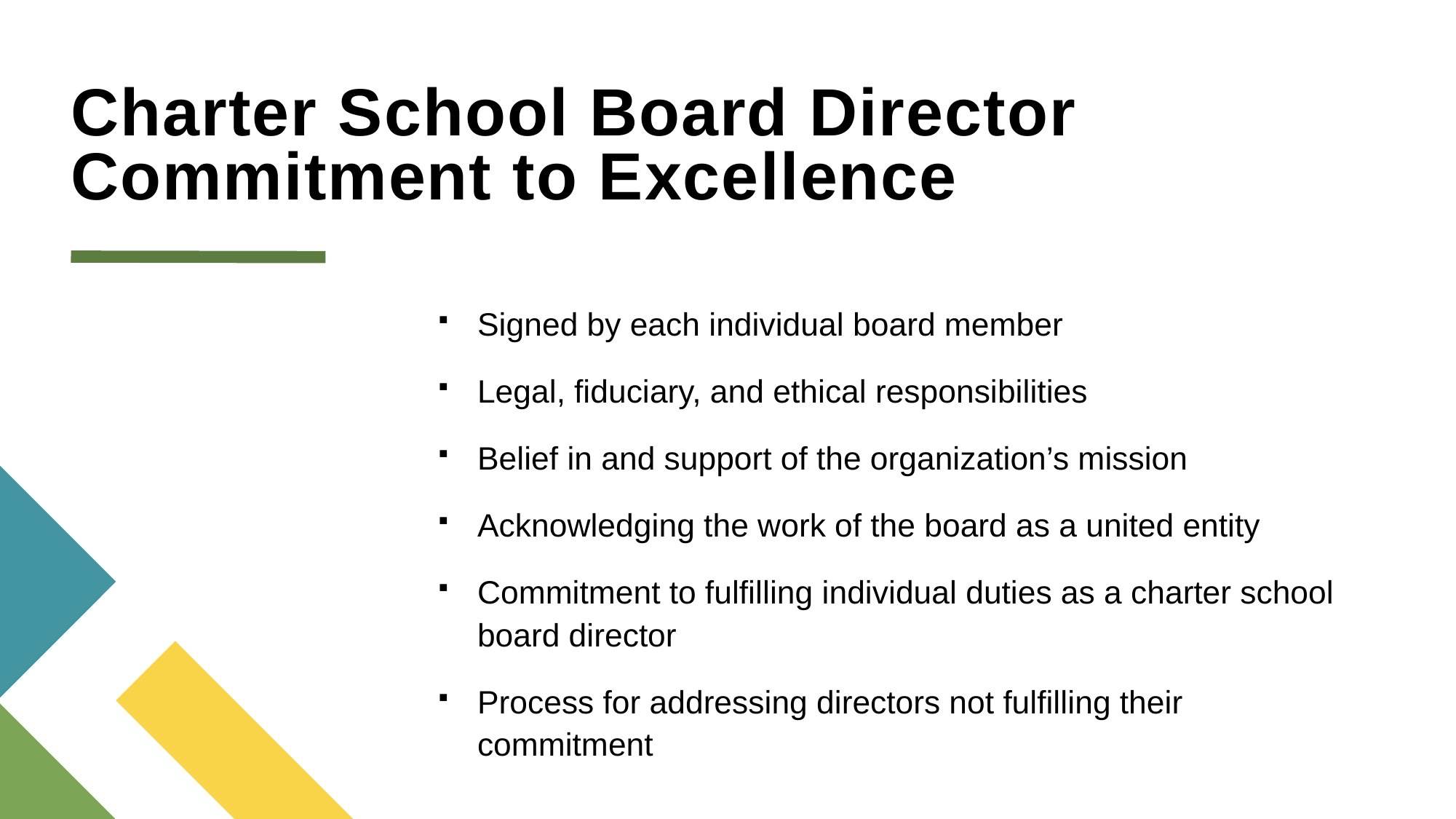

# Charter School Board Director Commitment to Excellence
Signed by each individual board member
Legal, fiduciary, and ethical responsibilities
Belief in and support of the organization’s mission
Acknowledging the work of the board as a united entity
Commitment to fulfilling individual duties as a charter school board director
Process for addressing directors not fulfilling their commitment